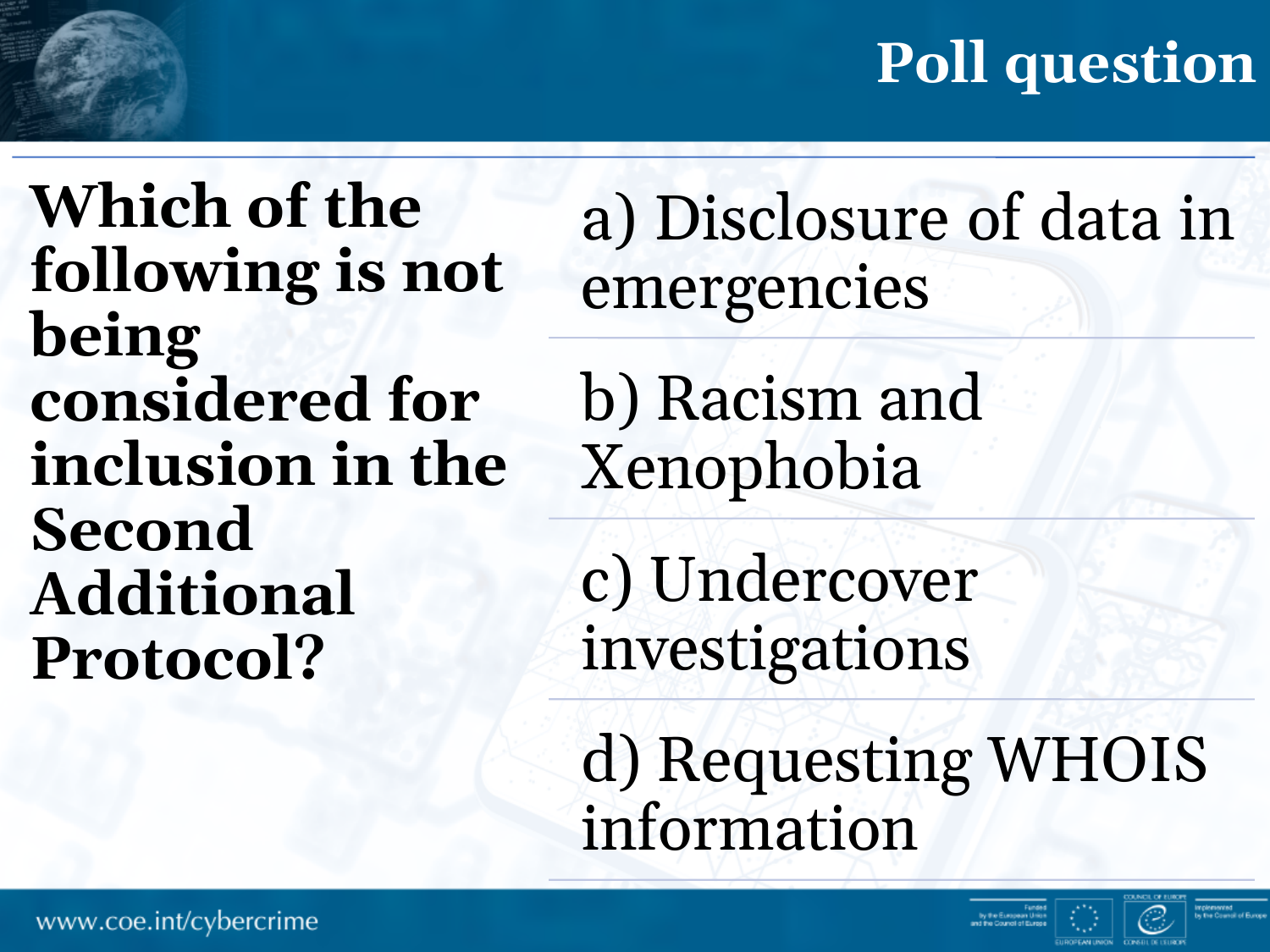

Poll question
Which of the following is not being considered for inclusion in the Second Additional Protocol?
a) Disclosure of data in emergencies
b) Racism and Xenophobia
c) Undercover investigations
d) Requesting WHOIS information